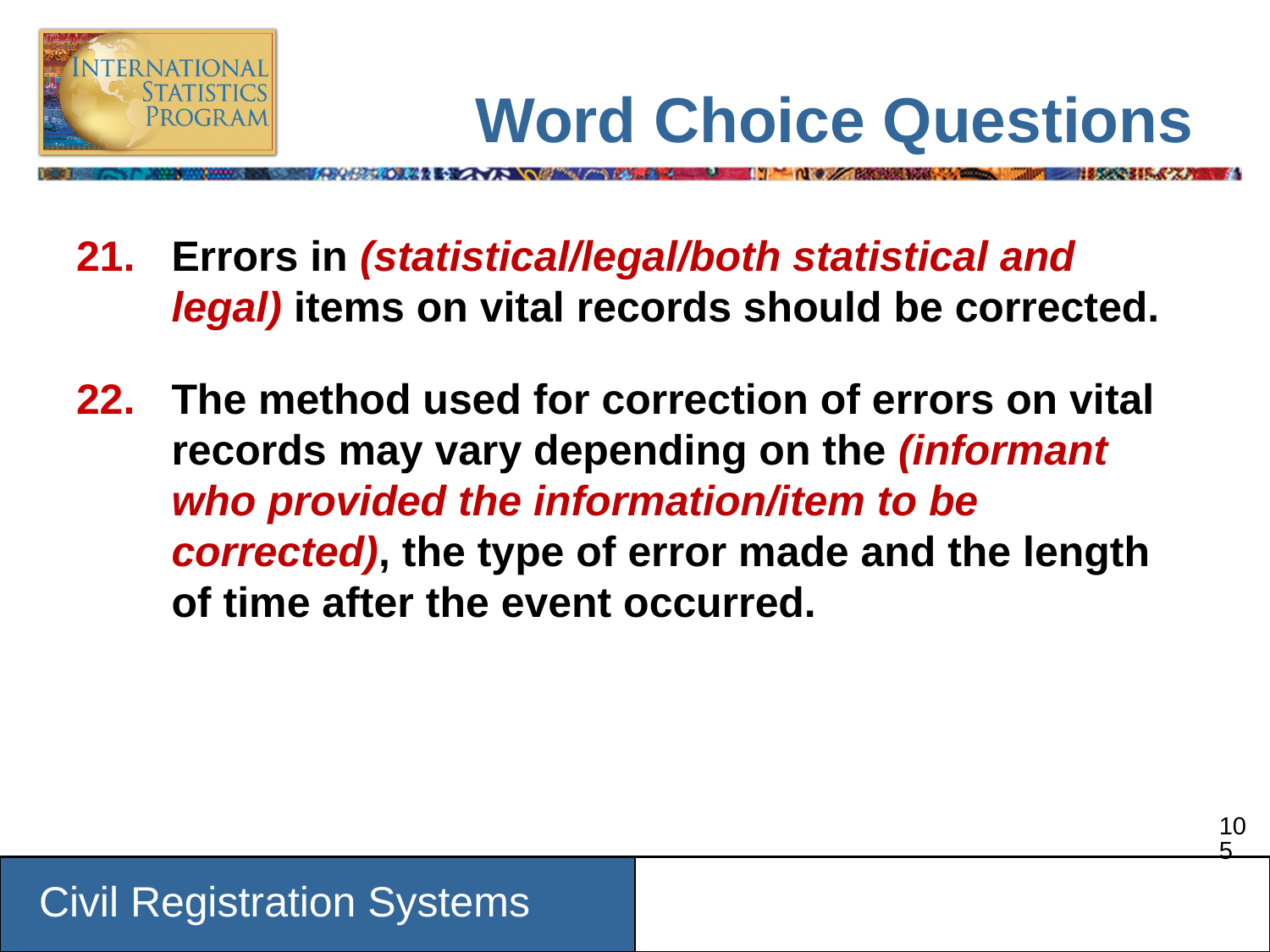

# Word Choice Questions
Errors in (statistical/legal/both statistical and legal) items on vital records should be corrected.
The method used for correction of errors on vital records may vary depending on the (informant who provided the information/item to be corrected), the type of error made and the length of time after the event occurred.